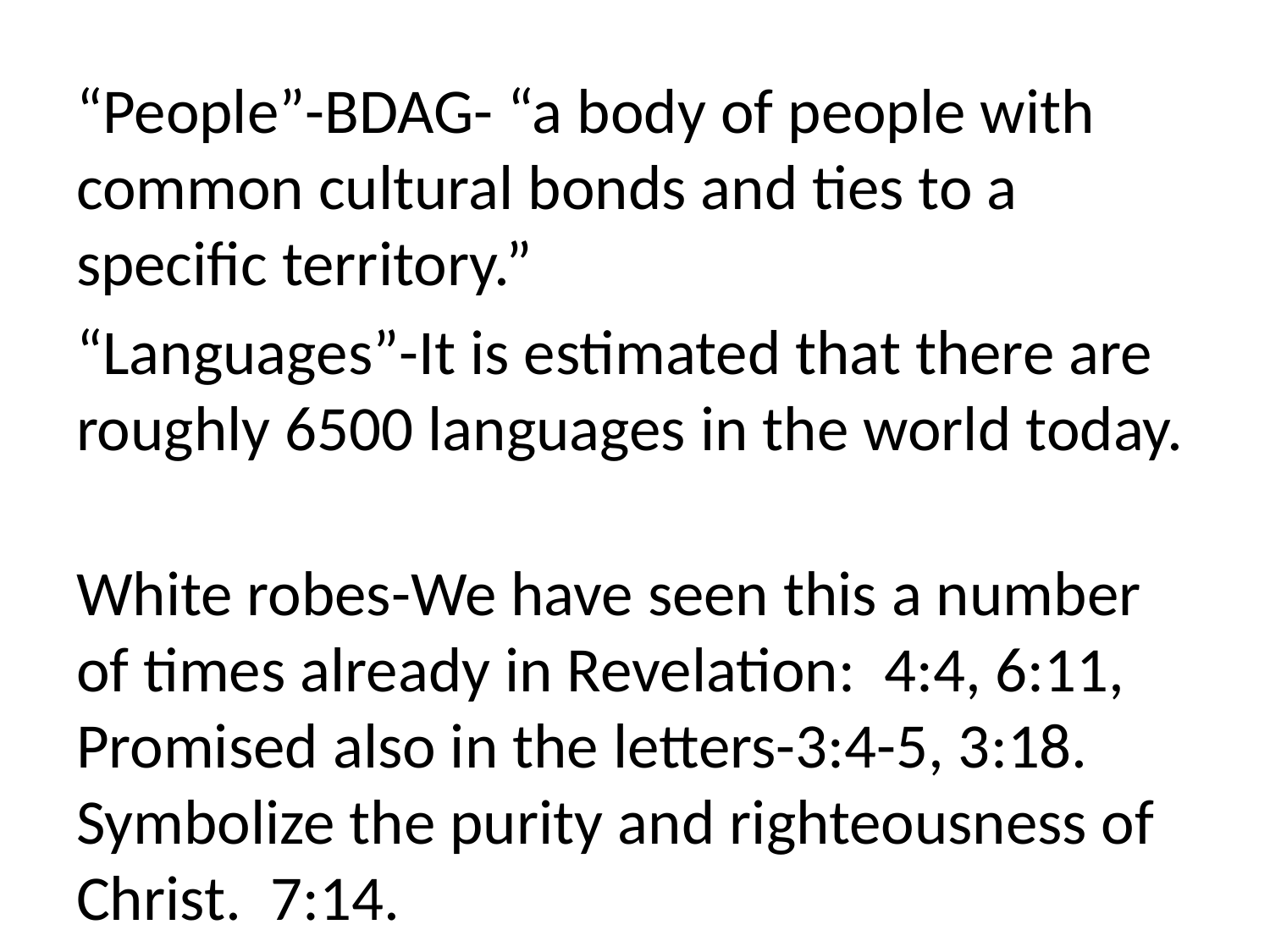

“People”-BDAG- “a body of people with common cultural bonds and ties to a specific territory.”
“Languages”-It is estimated that there are roughly 6500 languages in the world today.
White robes-We have seen this a number of times already in Revelation:  4:4, 6:11, Promised also in the letters-3:4-5, 3:18.  Symbolize the purity and righteousness of Christ.  7:14.